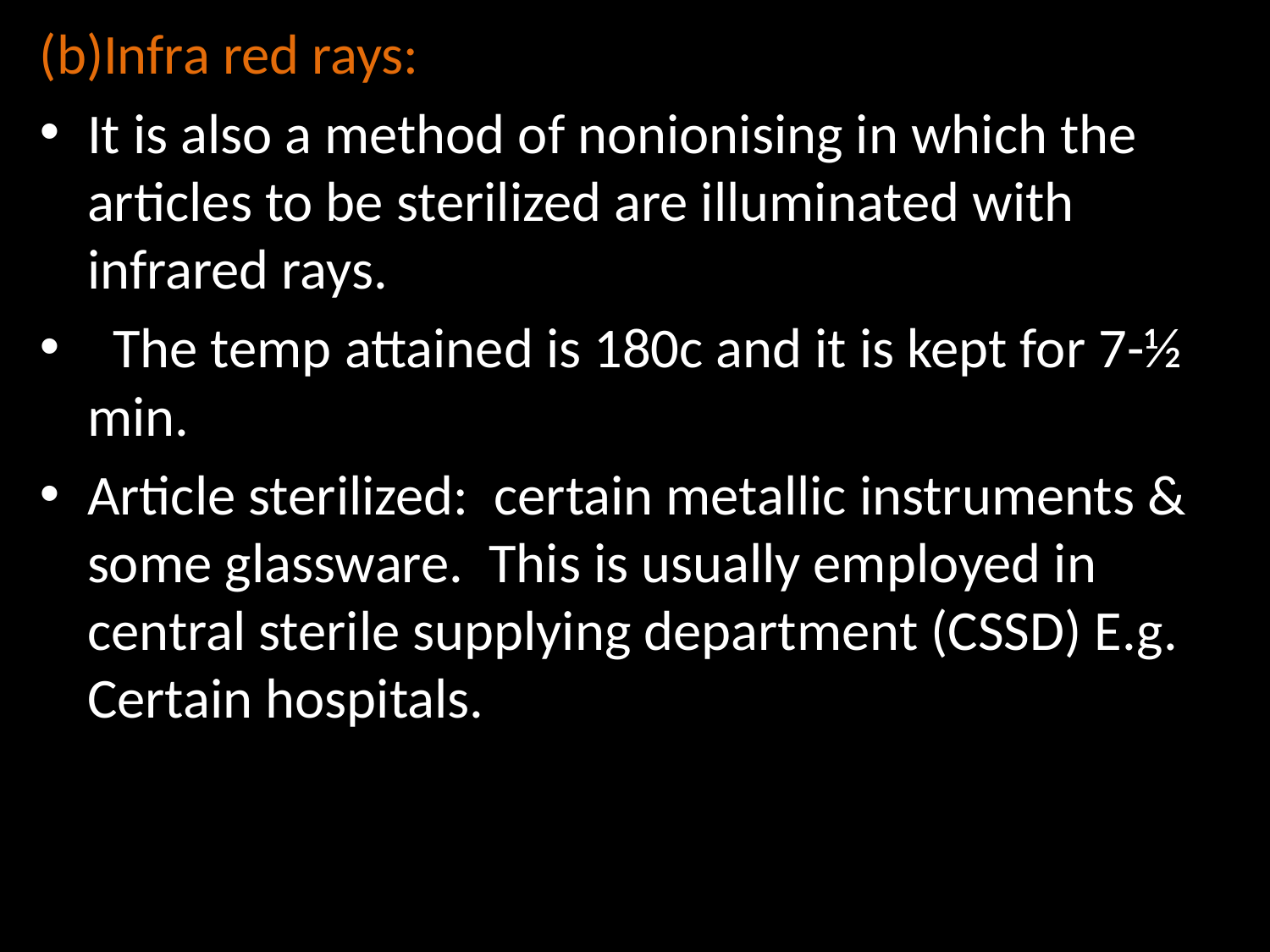

(b)Infra red rays:
It is also a method of nonionising in which the articles to be sterilized are illuminated with infrared rays.
  The temp attained is 180c and it is kept for 7-½ min.
Article sterilized:  certain metallic instruments & some glassware.  This is usually employed in central sterile supplying department (CSSD) E.g. Certain hospitals.